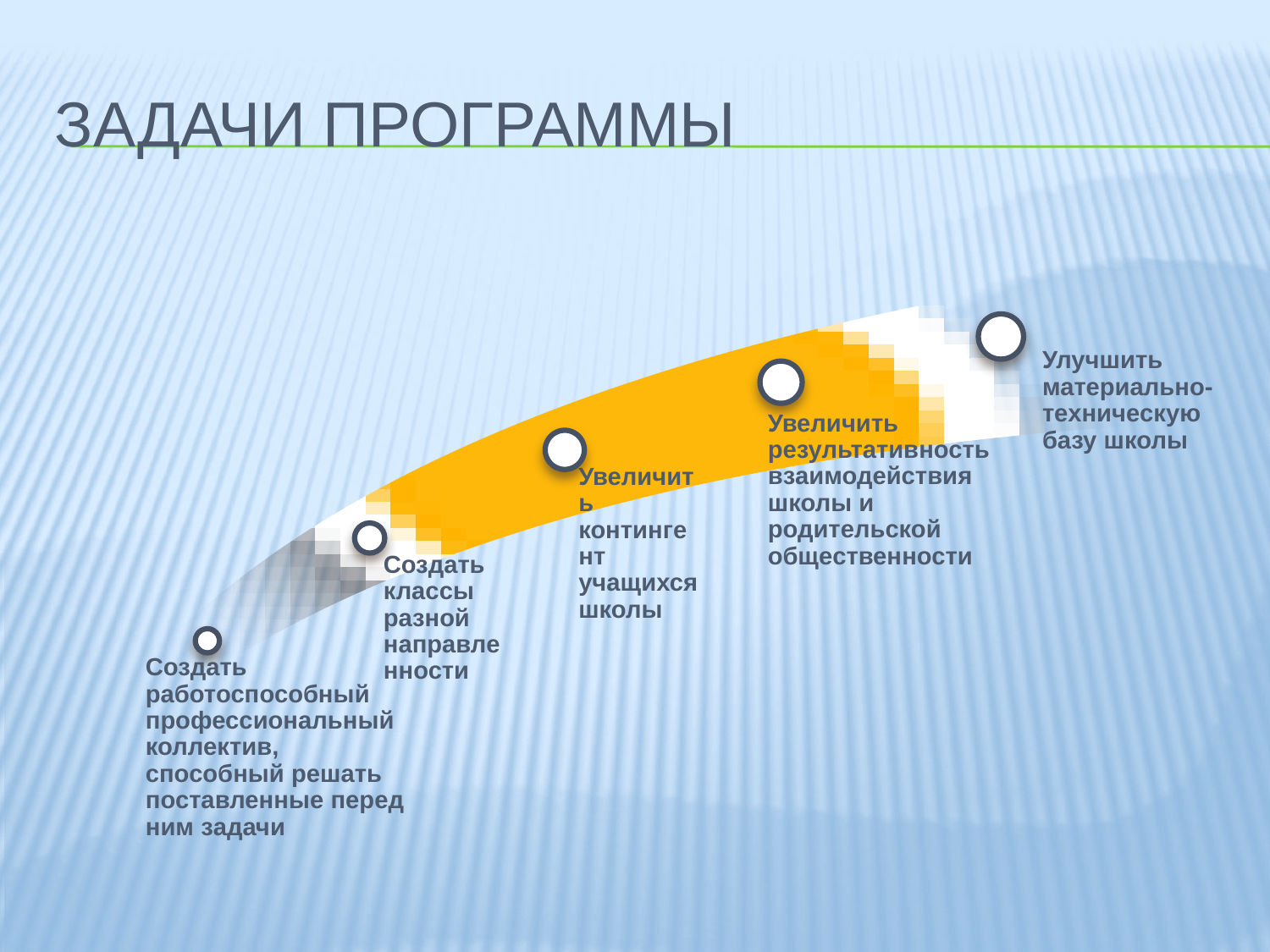

# Задачи программы
Создать работоспособный профессиональный коллектив, способный решать поставленные перед ним задачи
Создать классы разной направленности
Увеличить контингент учащихся школы
Увеличить результативность взаимодействия школы и родительской общественности
Улучшить материально-техническую базу школы